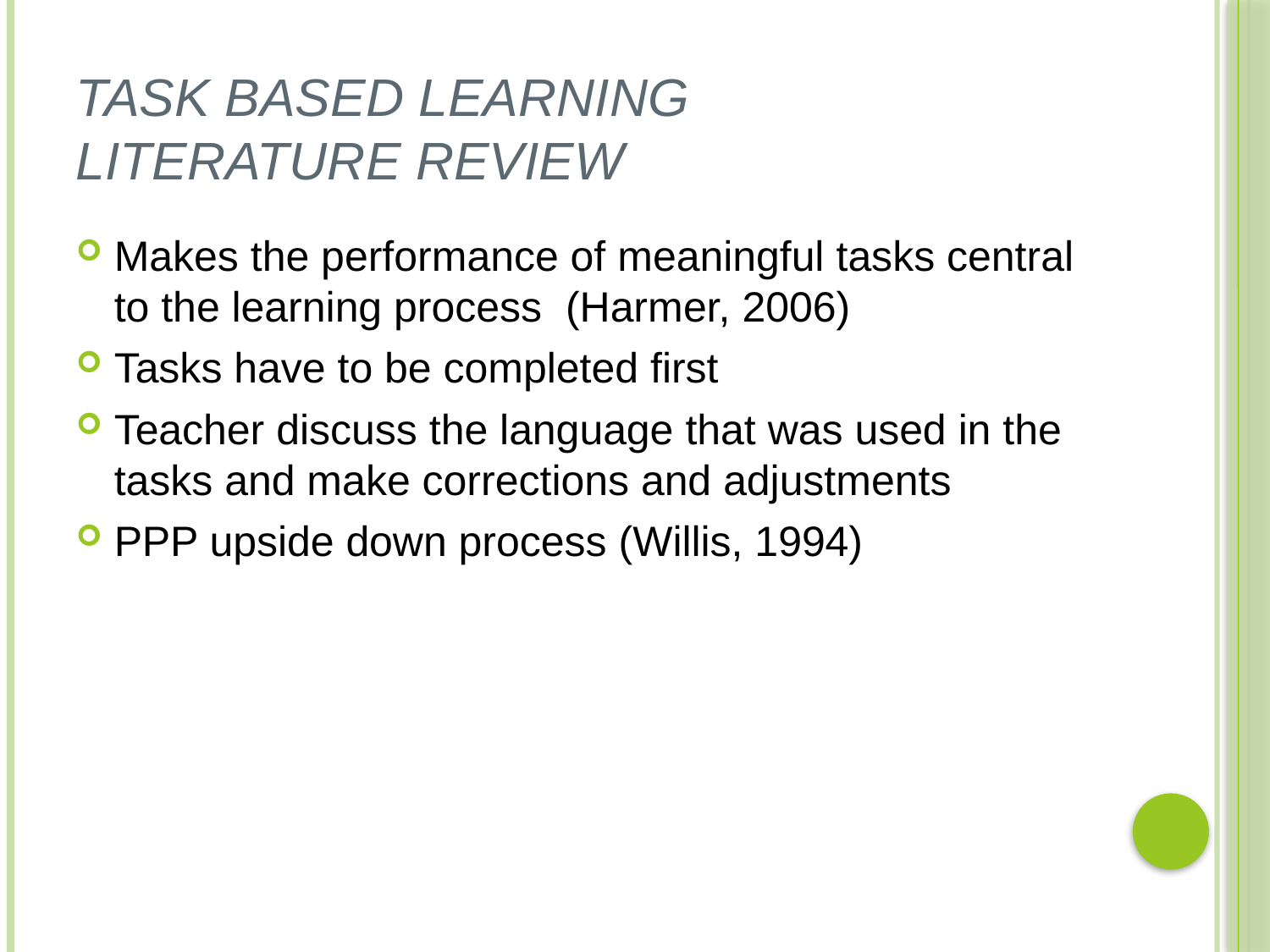

# Task based learning Literature review
Makes the performance of meaningful tasks central to the learning process  (Harmer, 2006)
Tasks have to be completed first
Teacher discuss the language that was used in the tasks and make corrections and adjustments
PPP upside down process (Willis, 1994)